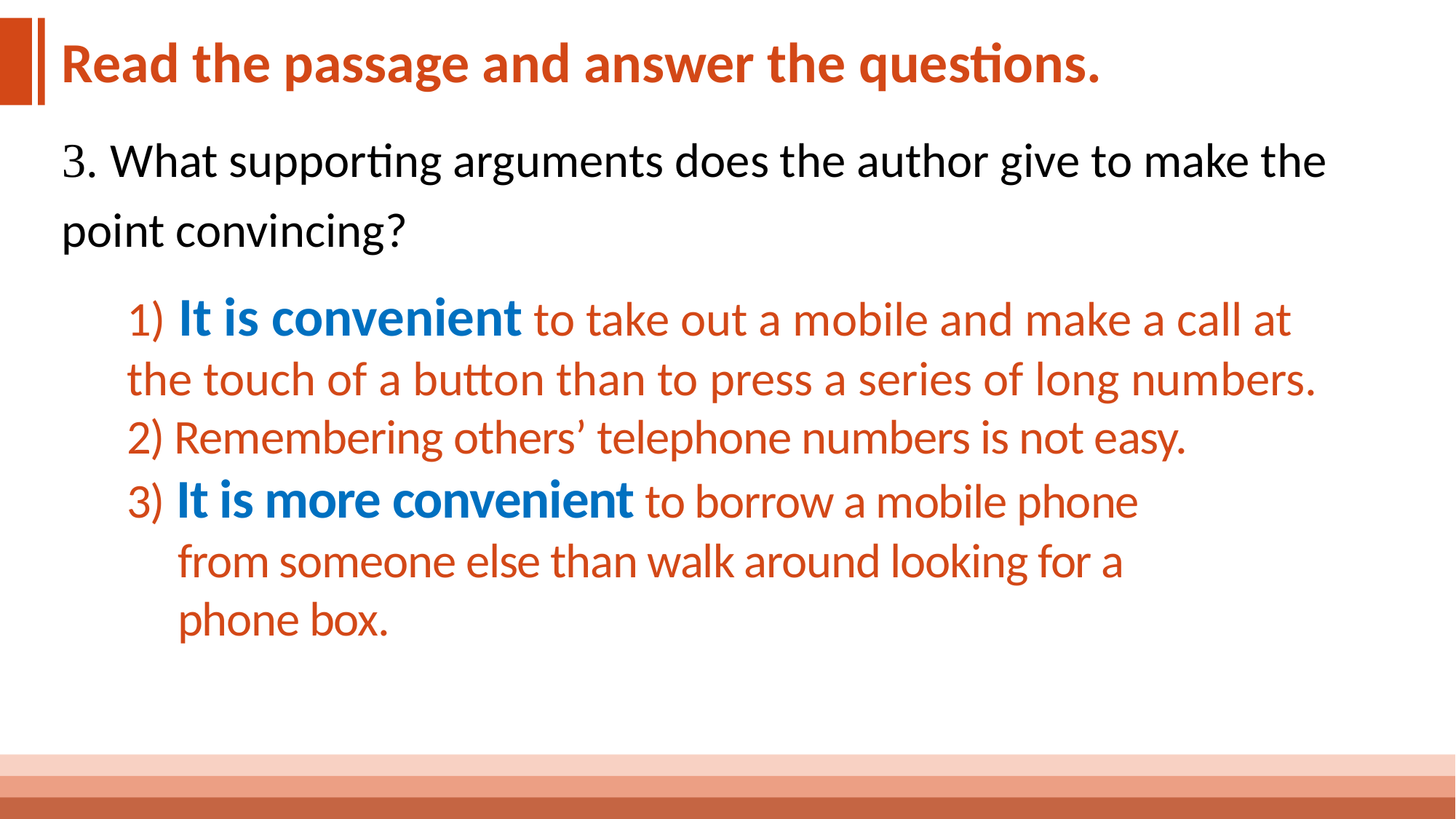

Read the passage and answer the questions.
3. What supporting arguments does the author give to make the point convincing?
1) It is convenient to take out a mobile and make a call at the touch of a button than to press a series of long numbers.
2) Remembering others’ telephone numbers is not easy.
3) It is more convenient to borrow a mobile phone
     from someone else than walk around looking for a
     phone box.